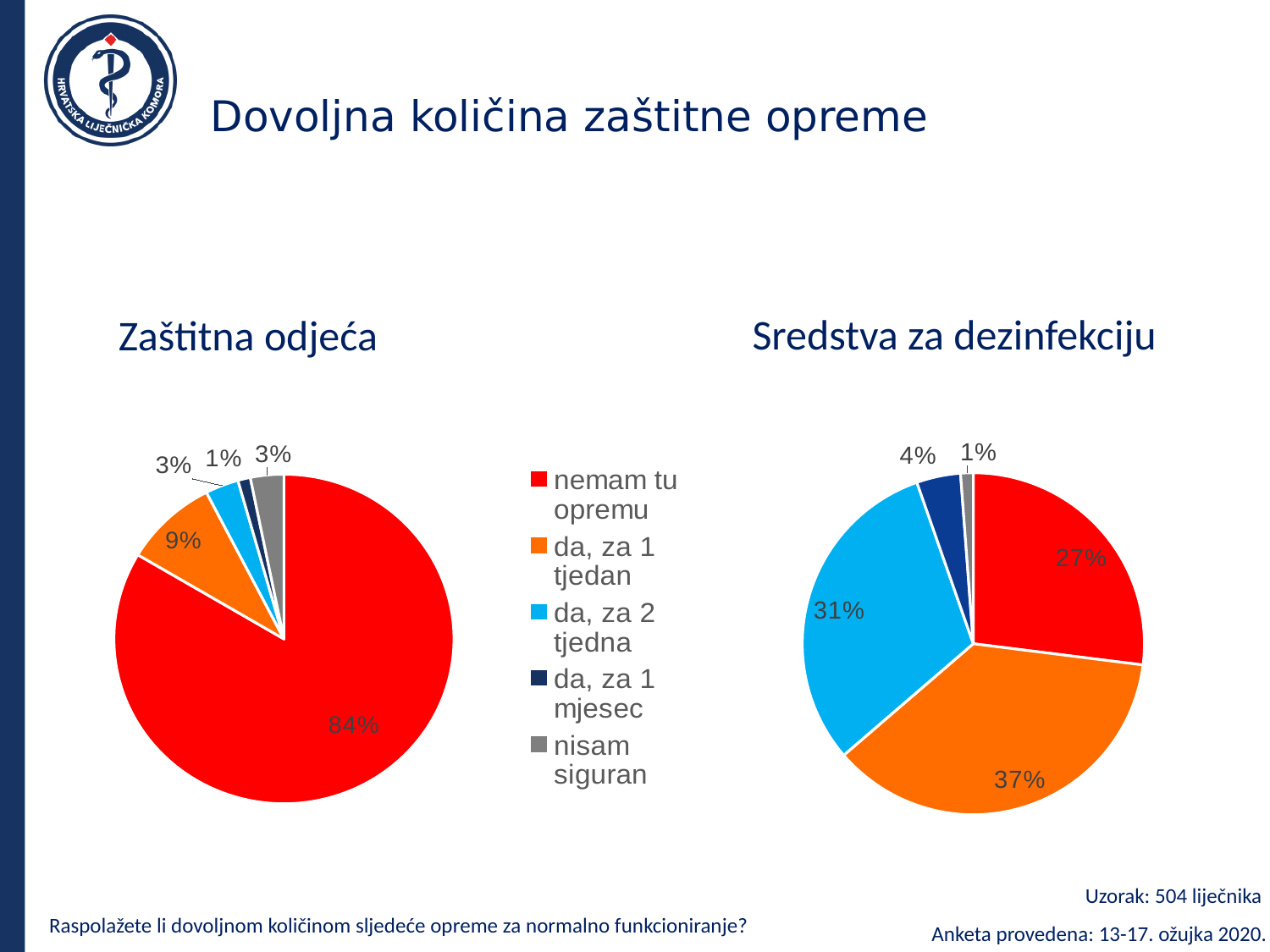

# Dovoljna količina zaštitne opreme
Sredstva za dezinfekciju
Zaštitna odjeća

### Chart

| Category |  |
|---|---|
| nemam tu opremu | 136.0 |
| za 1 tjedan | 185.0 |
| za 2 tjedna | 156.0 |
| za 1 mjesec | 21.0 |
| nisam siguran | 6.0 |

### Chart

| Category |  |
|---|---|
| nemam tu opremu | 421.0 |
| da, za 1 tjedan | 45.0 |
| da, za 2 tjedna | 16.0 |
| da, za 1 mjesec | 6.0 |
| nisam siguran | 16.0 |
Uzorak: 504 liječnika
Anketa provedena: 13-17. ožujka 2020.
Raspolažete li dovoljnom količinom sljedeće opreme za normalno funkcioniranje?